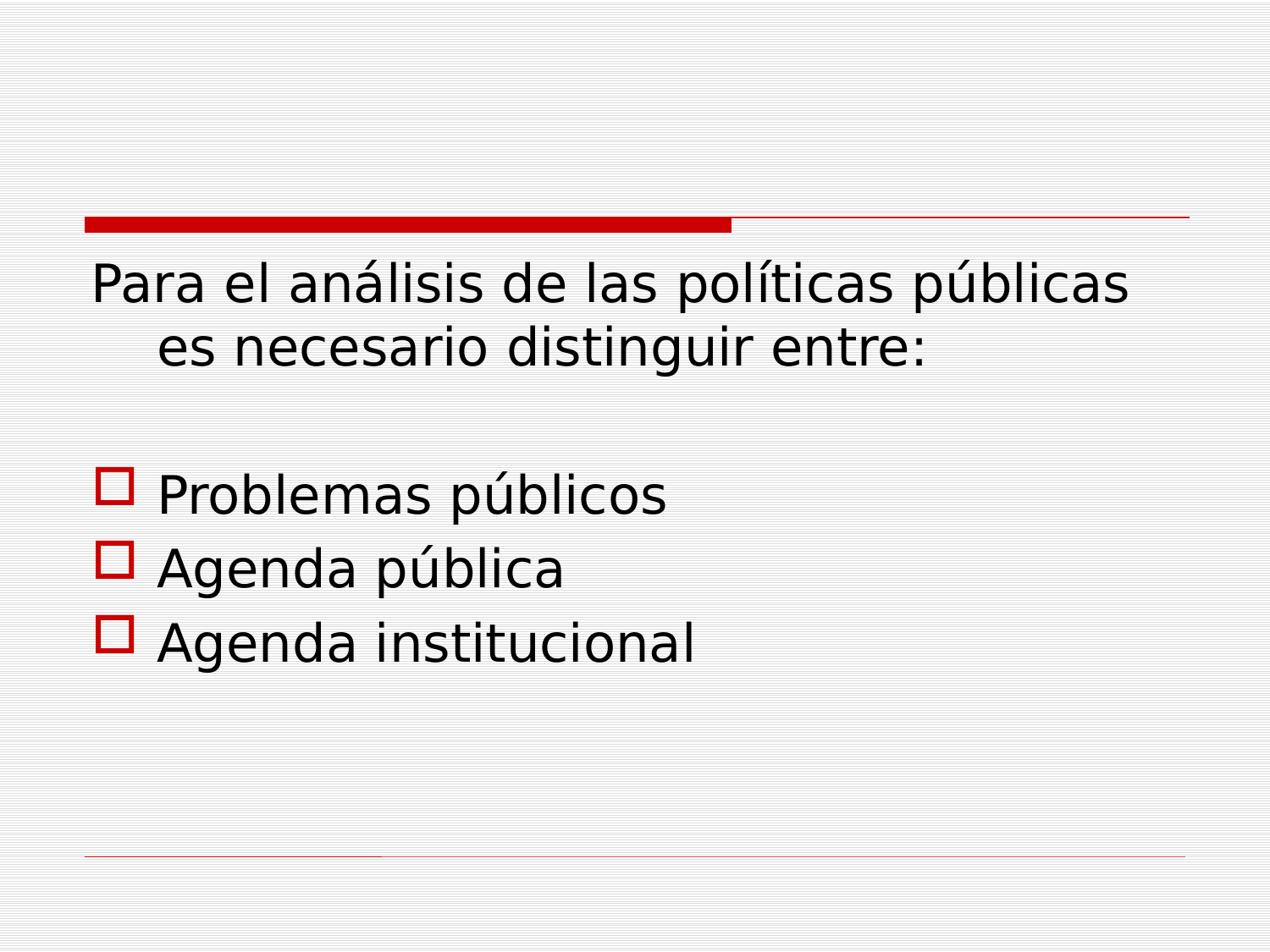

#
Para el análisis de las políticas públicas es necesario distinguir entre:

Problemas públicos
Agenda pública
Agenda institucional